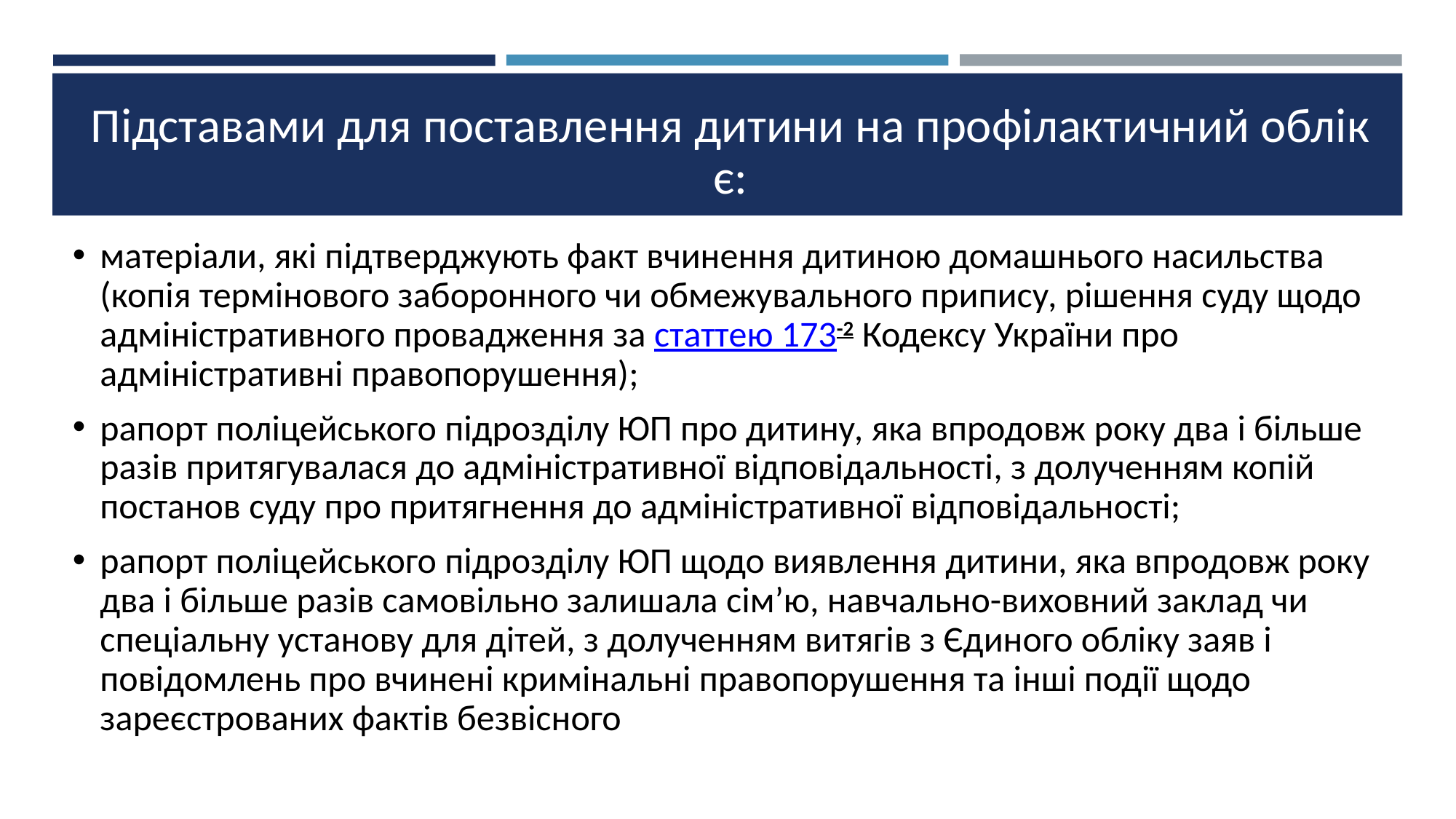

# Підставами для поставлення дитини на профілактичний облік є:
матеріали, які підтверджують факт вчинення дитиною домашнього насильства (копія термінового заборонного чи обмежувального припису, рішення суду щодо адміністративного провадження за статтею 173-2 Кодексу України про адміністративні правопорушення);
рапорт поліцейського підрозділу ЮП про дитину, яка впродовж року два і більше разів притягувалася до адміністративної відповідальності, з долученням копій постанов суду про притягнення до адміністративної відповідальності;
рапорт поліцейського підрозділу ЮП щодо виявлення дитини, яка впродовж року два і більше разів самовільно залишала сім’ю, навчально-виховний заклад чи спеціальну установу для дітей, з долученням витягів з Єдиного обліку заяв і повідомлень про вчинені кримінальні правопорушення та інші події щодо зареєстрованих фактів безвісного